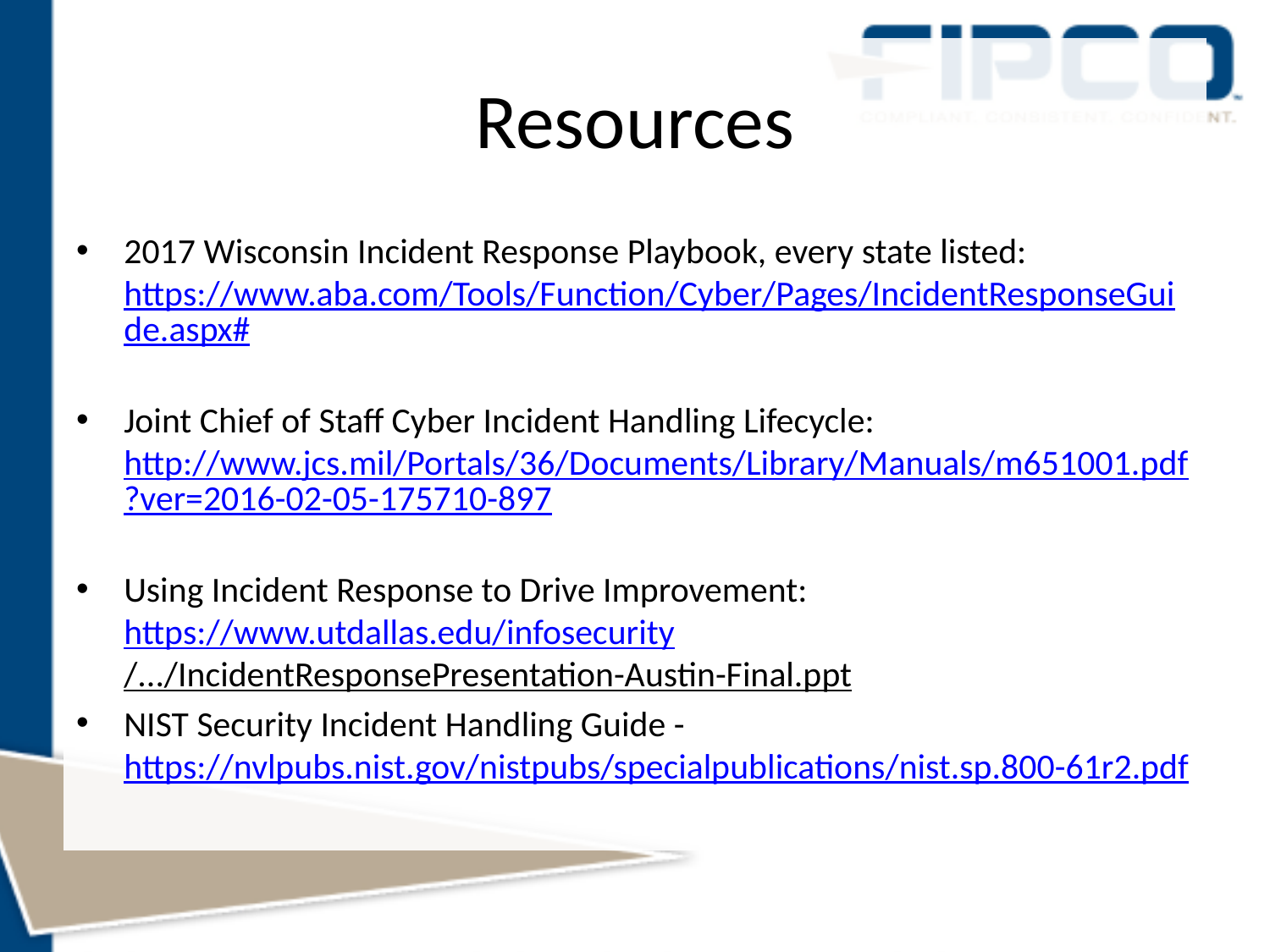

# Resources
2017 Wisconsin Incident Response Playbook, every state listed: https://www.aba.com/Tools/Function/Cyber/Pages/IncidentResponseGuide.aspx#
Joint Chief of Staff Cyber Incident Handling Lifecycle: http://www.jcs.mil/Portals/36/Documents/Library/Manuals/m651001.pdf?ver=2016-02-05-175710-897
Using Incident Response to Drive Improvement: https://www.utdallas.edu/infosecurity/.../IncidentResponsePresentation-Austin-Final.ppt
NIST Security Incident Handling Guide - https://nvlpubs.nist.gov/nistpubs/specialpublications/nist.sp.800-61r2.pdf